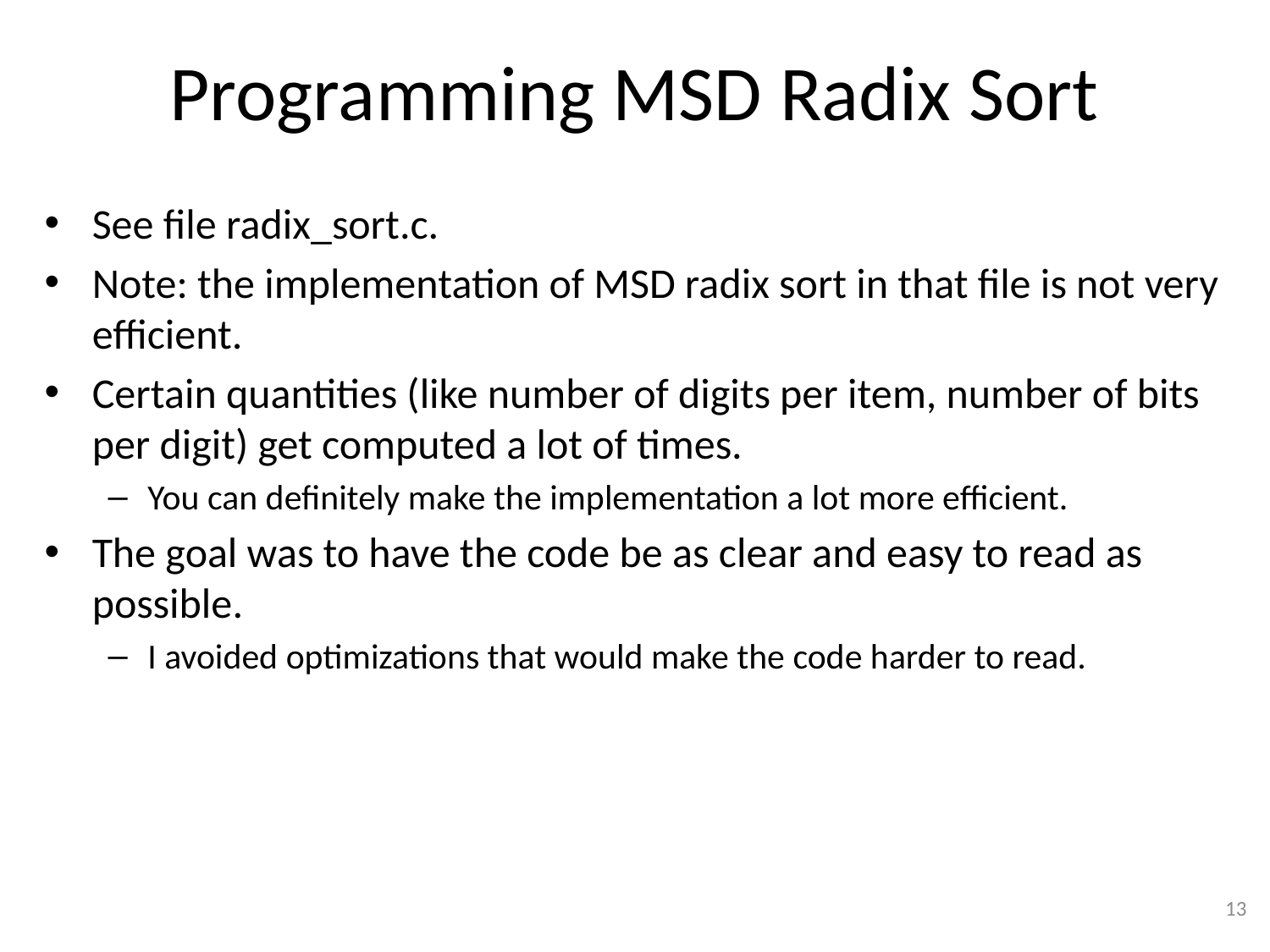

# Programming MSD Radix Sort
See file radix_sort.c.
Note: the implementation of MSD radix sort in that file is not very efficient.
Certain quantities (like number of digits per item, number of bits per digit) get computed a lot of times.
You can definitely make the implementation a lot more efficient.
The goal was to have the code be as clear and easy to read as possible.
I avoided optimizations that would make the code harder to read.
13